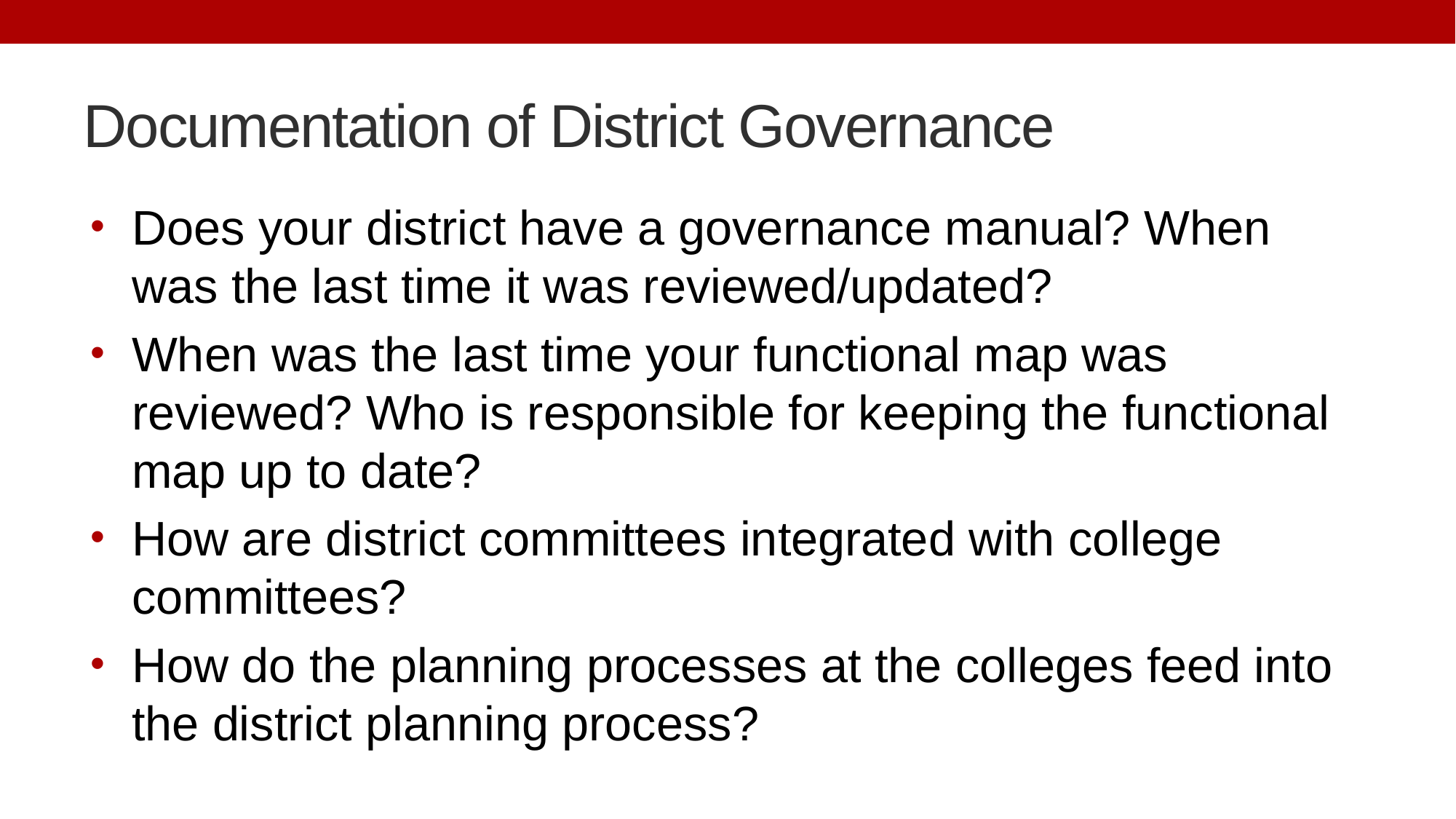

# Documentation of District Governance
Does your district have a governance manual? When was the last time it was reviewed/updated?
When was the last time your functional map was reviewed? Who is responsible for keeping the functional map up to date?
How are district committees integrated with college committees?
How do the planning processes at the colleges feed into the district planning process?